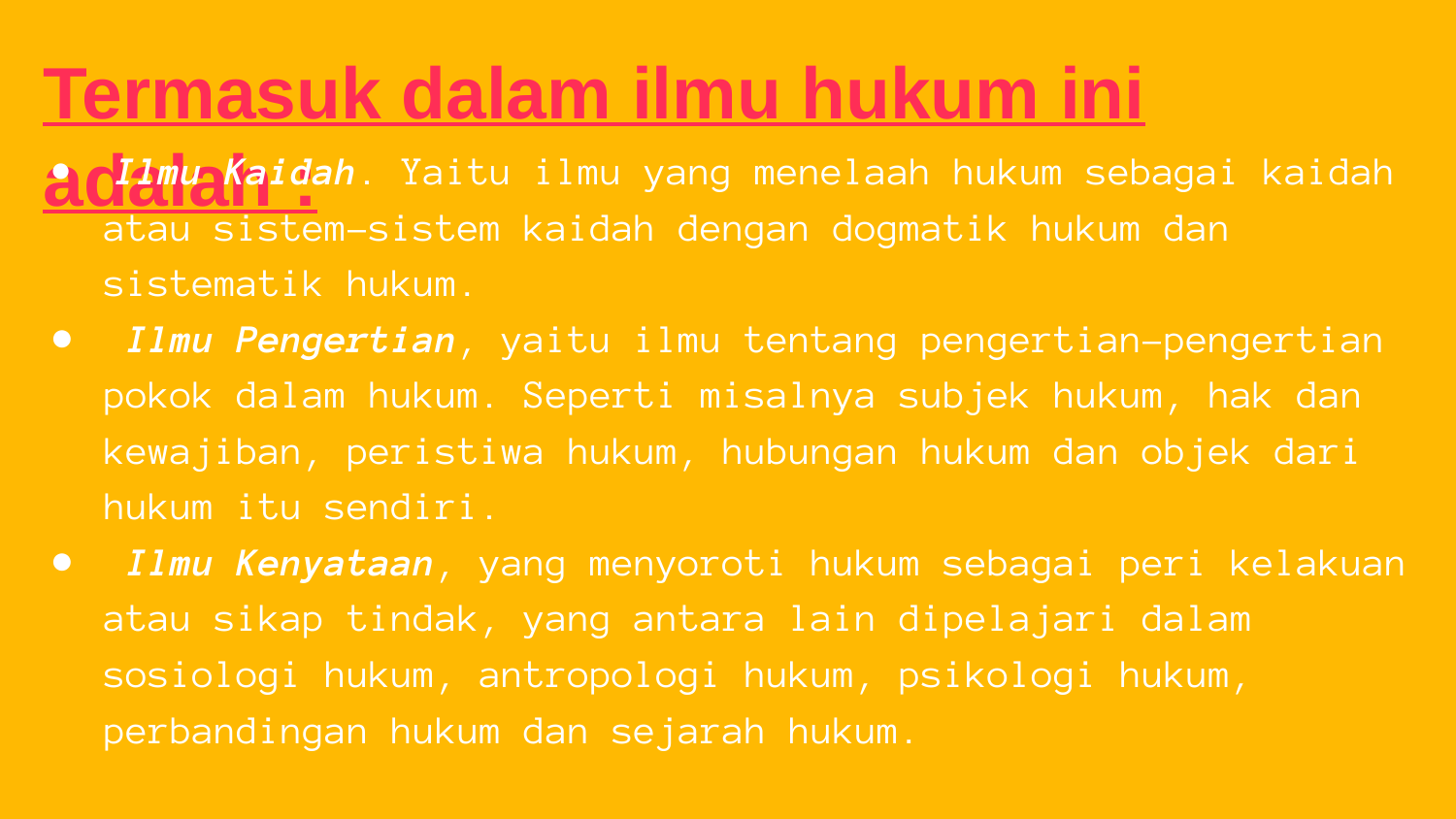

# Termasuk dalam ilmu hukum ini adalah :
 Ilmu Kaidah. Yaitu ilmu yang menelaah hukum sebagai kaidah atau sistem-sistem kaidah dengan dogmatik hukum dan sistematik hukum.
 Ilmu Pengertian, yaitu ilmu tentang pengertian-pengertian pokok dalam hukum. Seperti misalnya subjek hukum, hak dan kewajiban, peristiwa hukum, hubungan hukum dan objek dari hukum itu sendiri.
 Ilmu Kenyataan, yang menyoroti hukum sebagai peri kelakuan atau sikap tindak, yang antara lain dipelajari dalam sosiologi hukum, antropologi hukum, psikologi hukum, perbandingan hukum dan sejarah hukum.